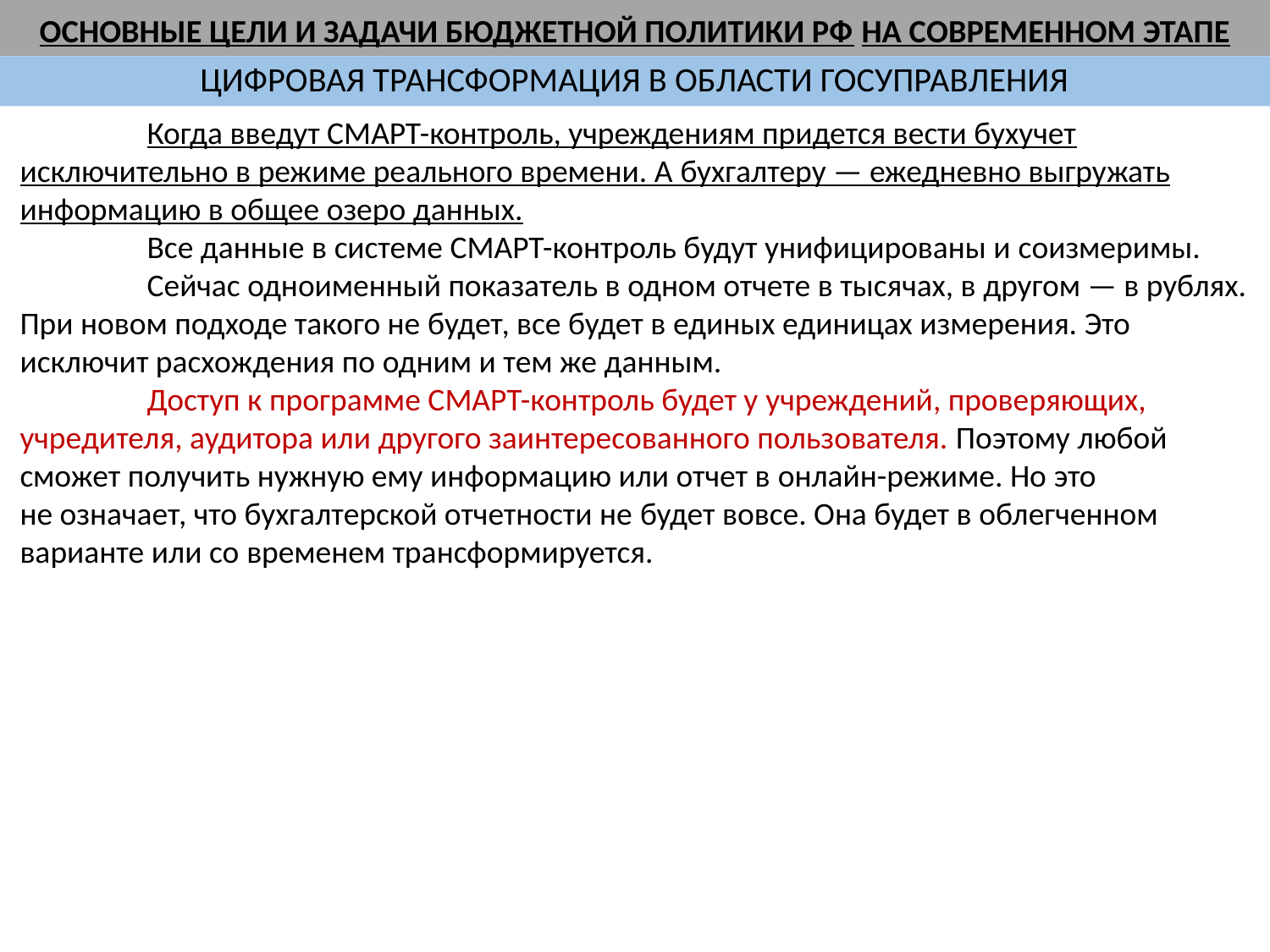

# ОСНОВНЫЕ ЦЕЛИ И ЗАДАЧИ БЮДЖЕТНОЙ ПОЛИТИКИ РФ НА СОВРЕМЕННОМ ЭТАПЕ

ЦИФРОВАЯ ТРАНСФОРМАЦИЯ В ОБЛАСТИ ГОСУПРАВЛЕНИЯ
	Когда введут СМАРТ-контроль, учреждениям придется вести бухучет исключительно в режиме реального времени. А бухгалтеру — ежедневно выгружать информацию в общее озеро данных.
	Все данные в системе СМАРТ-контроль будут унифицированы и соизмеримы. 	Сейчас одноименный показатель в одном отчете в тысячах, в другом — в рублях. При новом подходе такого не будет, все будет в единых единицах измерения. Это исключит расхождения по одним и тем же данным.
	Доступ к программе СМАРТ-контроль будет у учреждений, проверяющих, учредителя, аудитора или другого заинтересованного пользователя. Поэтому любой сможет получить нужную ему информацию или отчет в онлайн-режиме. Но это не означает, что бухгалтерской отчетности не будет вовсе. Она будет в облегченном варианте или со временем трансформируется.